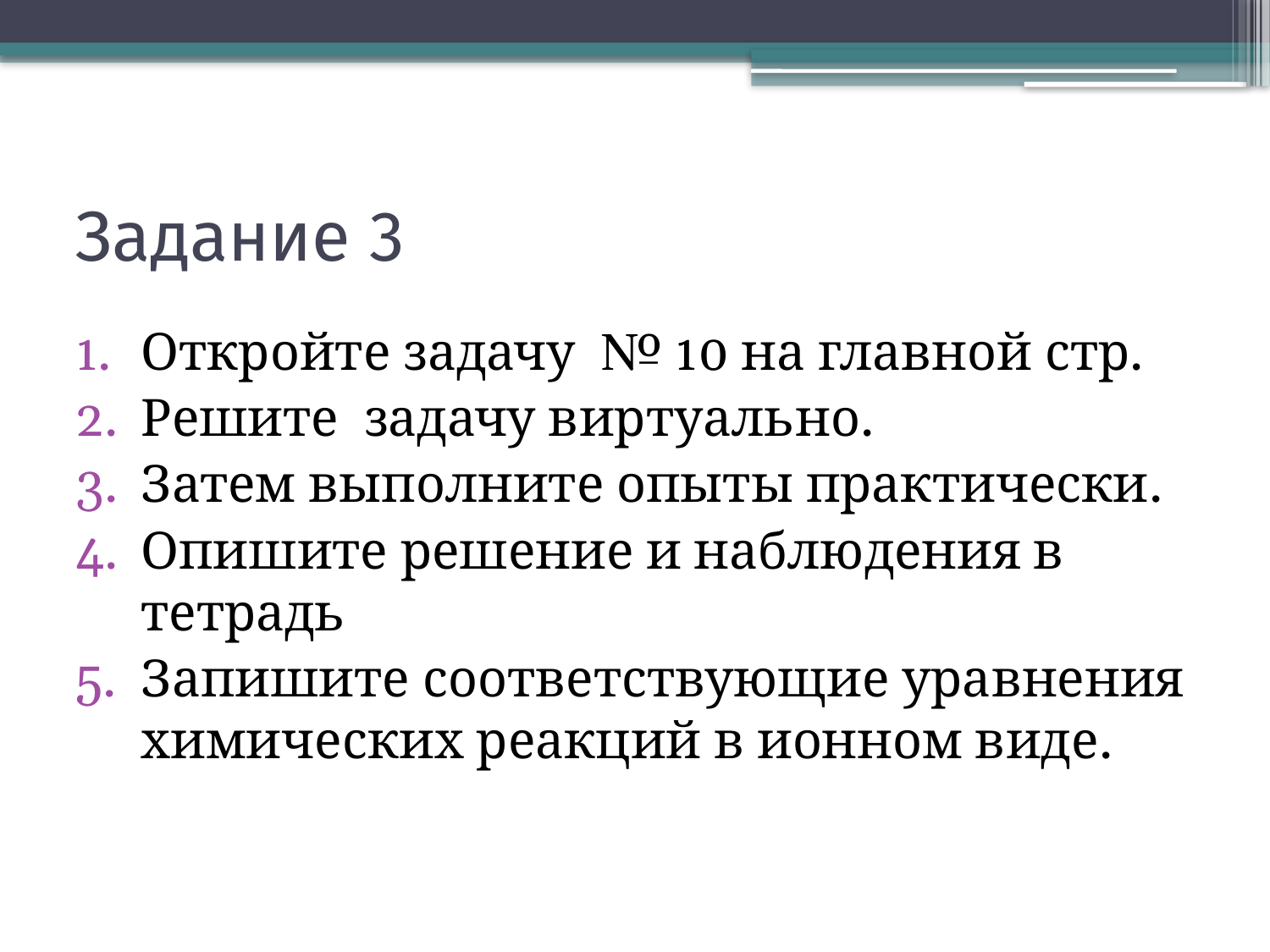

# Задание 3
Откройте задачу  № 10 на главной стр.
Решите  задачу виртуально.
Затем выполните опыты практически.
Опишите решение и наблюдения в тетрадь
Запишите соответствующие уравнения химических реакций в ионном виде.